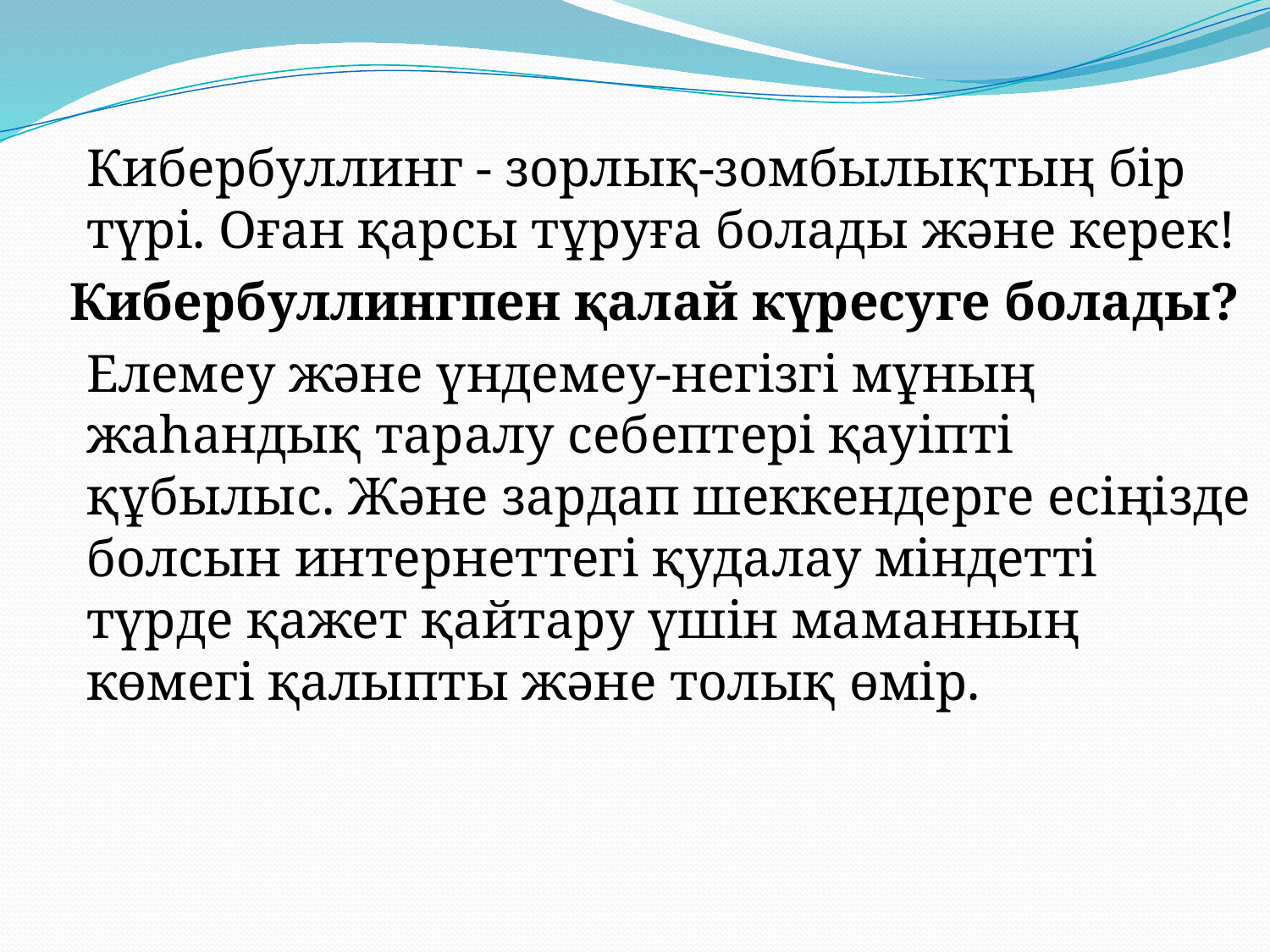

Кибербуллинг - зорлық-зомбылықтың бір түрі. Оған қарсы тұруға болады және керек!
 Кибербуллингпен қалай күресуге болады?
		Елемеу және үндемеу-негізгі мұның жаһандық таралу себептері қауіпті құбылыс. Және зардап шеккендерге есіңізде болсын интернеттегі қудалау міндетті түрде қажет қайтару үшін маманның көмегі қалыпты және толық өмір.